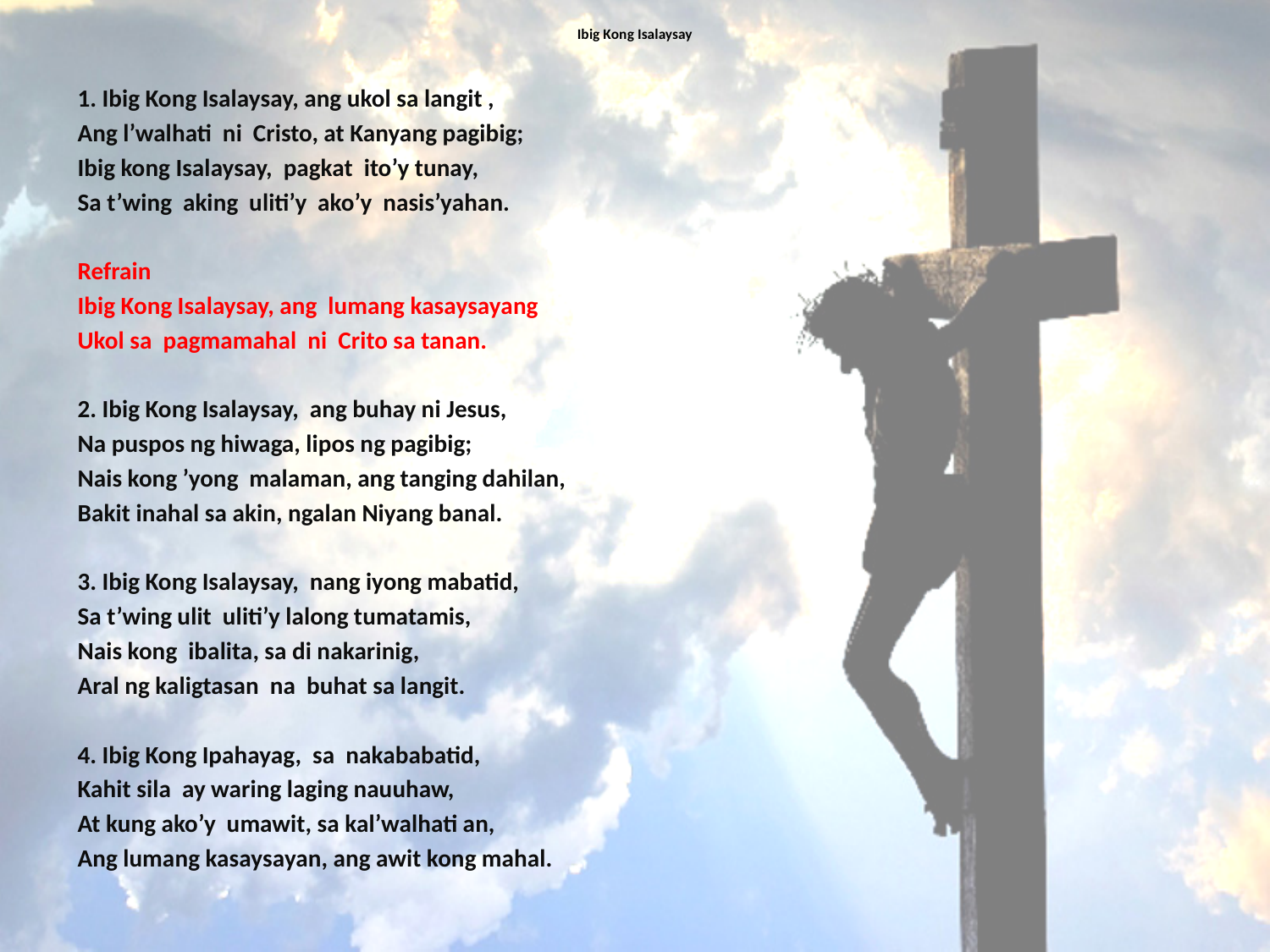

# Ibig Kong Isalaysay
1. Ibig Kong Isalaysay, ang ukol sa langit ,
Ang l’walhati  ni  Cristo, at Kanyang pagibig;
Ibig kong Isalaysay,  pagkat  ito’y tunay,
Sa t’wing  aking  uliti’y  ako’y  nasis’yahan.

Refrain
Ibig Kong Isalaysay, ang  lumang kasaysayang
Ukol sa  pagmamahal  ni  Crito sa tanan.

2. Ibig Kong Isalaysay,  ang buhay ni Jesus,
Na puspos ng hiwaga, lipos ng pagibig;
Nais kong ’yong  malaman, ang tanging dahilan,
Bakit inahal sa akin, ngalan Niyang banal.

3. Ibig Kong Isalaysay,  nang iyong mabatid,
Sa t’wing ulit  uliti’y lalong tumatamis,
Nais kong  ibalita, sa di nakarinig,
Aral ng kaligtasan  na  buhat sa langit.

4. Ibig Kong Ipahayag,  sa  nakababatid,
Kahit sila  ay waring laging nauuhaw,
At kung ako’y  umawit, sa kal’walhati an,
Ang lumang kasaysayan, ang awit kong mahal.